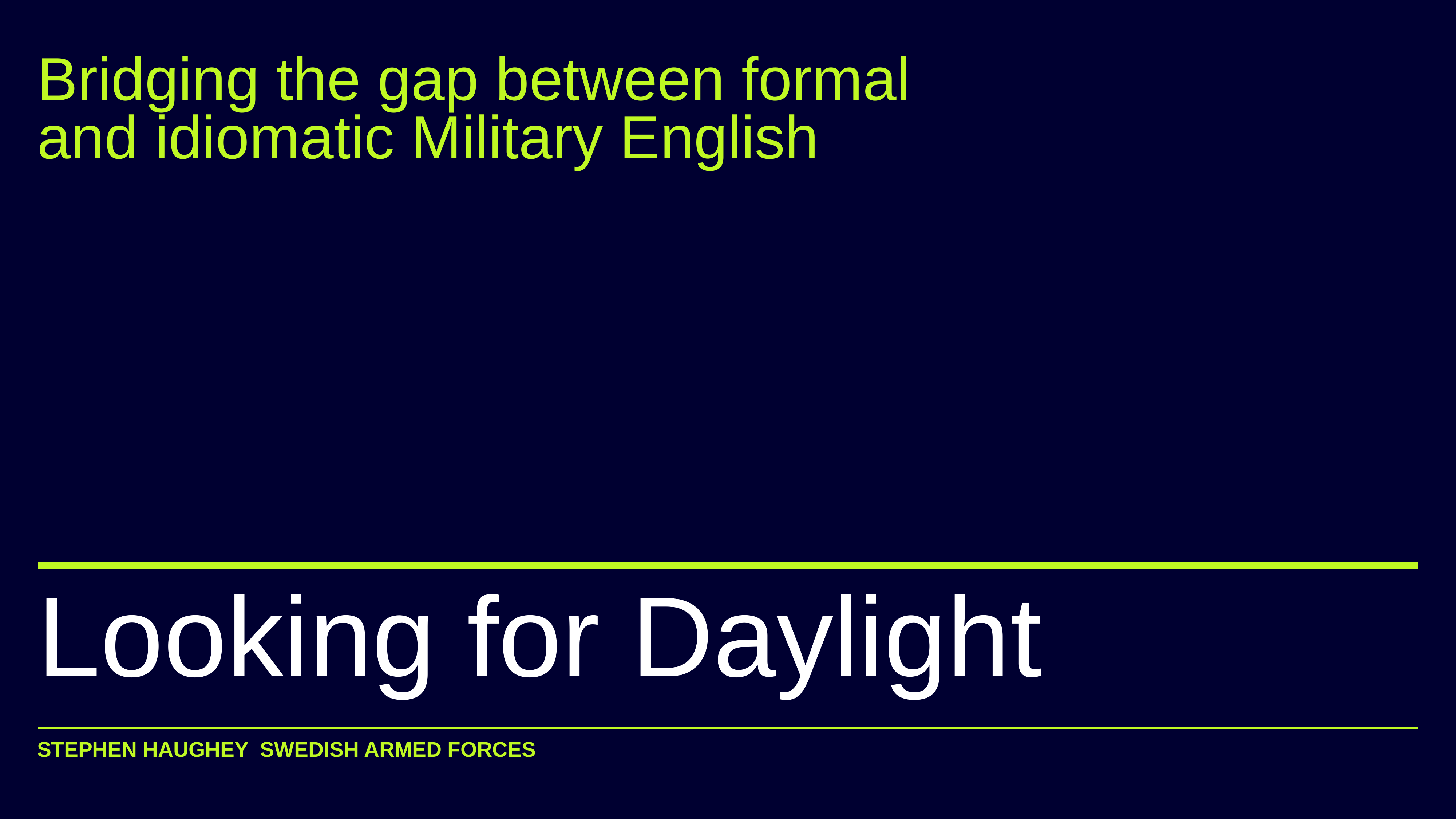

Bridging the gap between formal
and idiomatic Military English
Looking for Daylight
STEPHEN HAUGHEY  SWEDISH ARMED FORCES